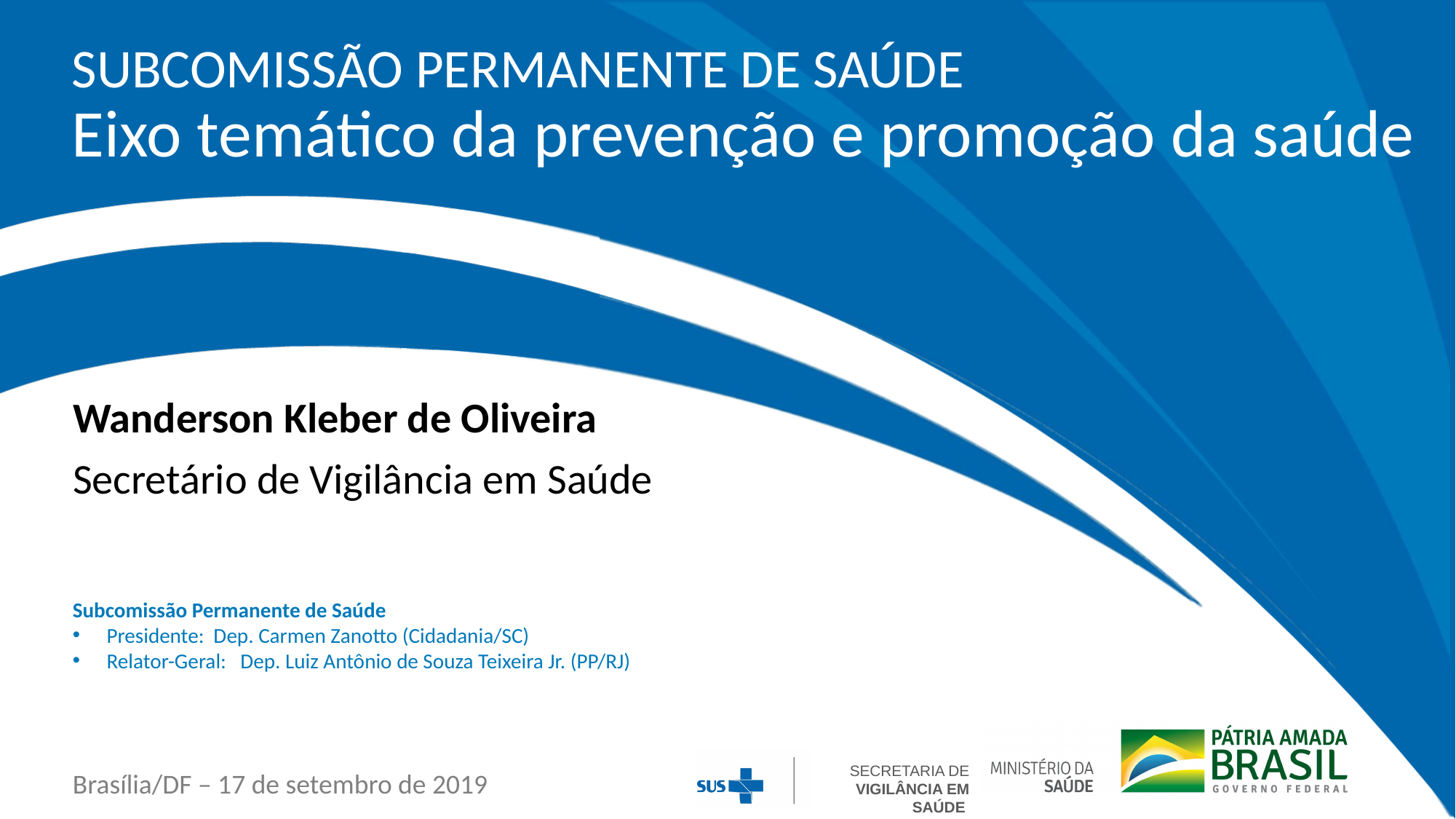

# Subcomissão Permanente de Saúde Eixo temático da prevenção e promoção da saúde
Wanderson Kleber de Oliveira
Secretário de Vigilância em Saúde
Subcomissão Permanente de Saúde
Presidente:  Dep. Carmen Zanotto (Cidadania/SC)
Relator-Geral:   Dep. Luiz Antônio de Souza Teixeira Jr. (PP/RJ)
Brasília/DF – 17 de setembro de 2019